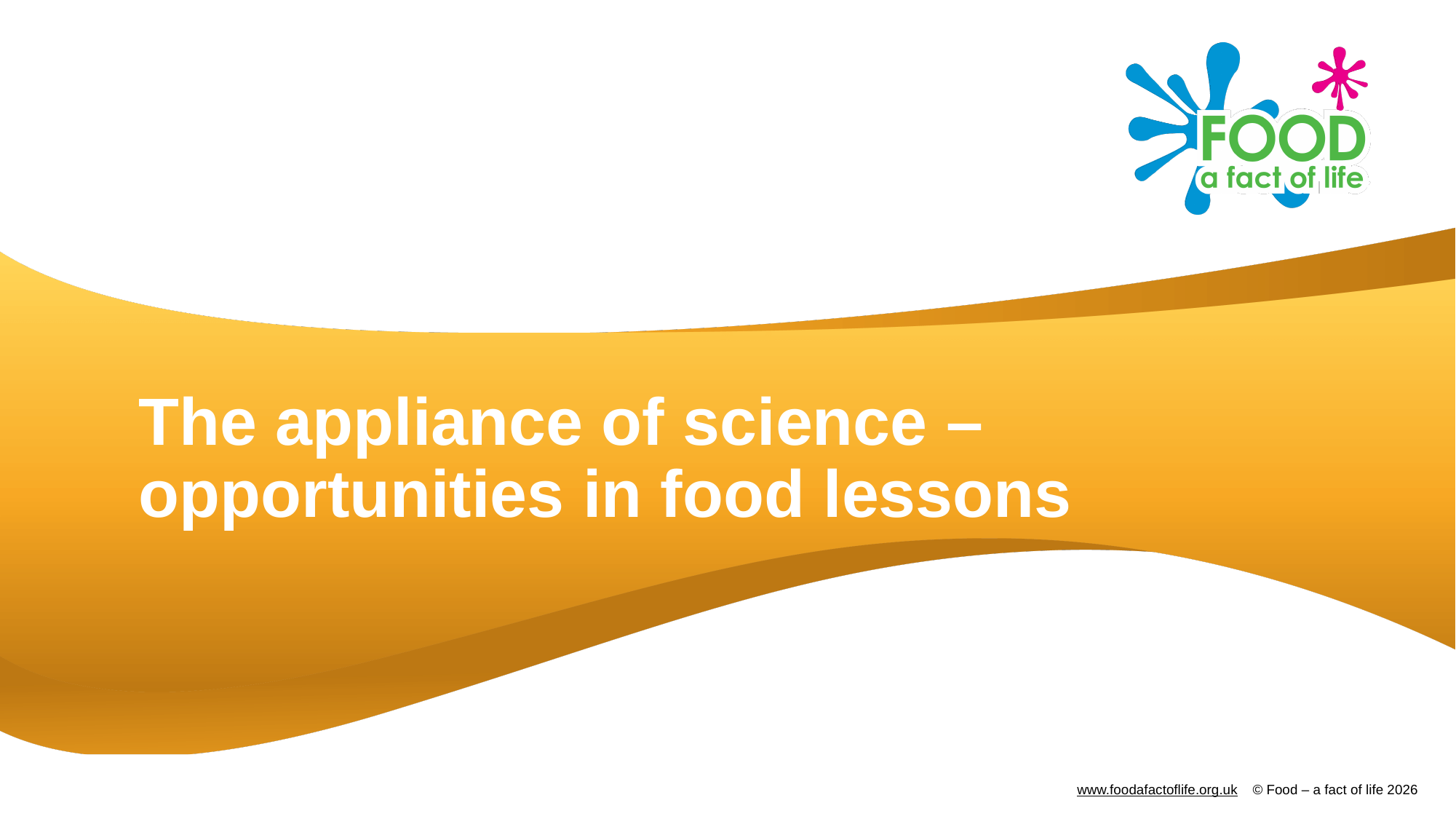

# The appliance of science – opportunities in food lessons